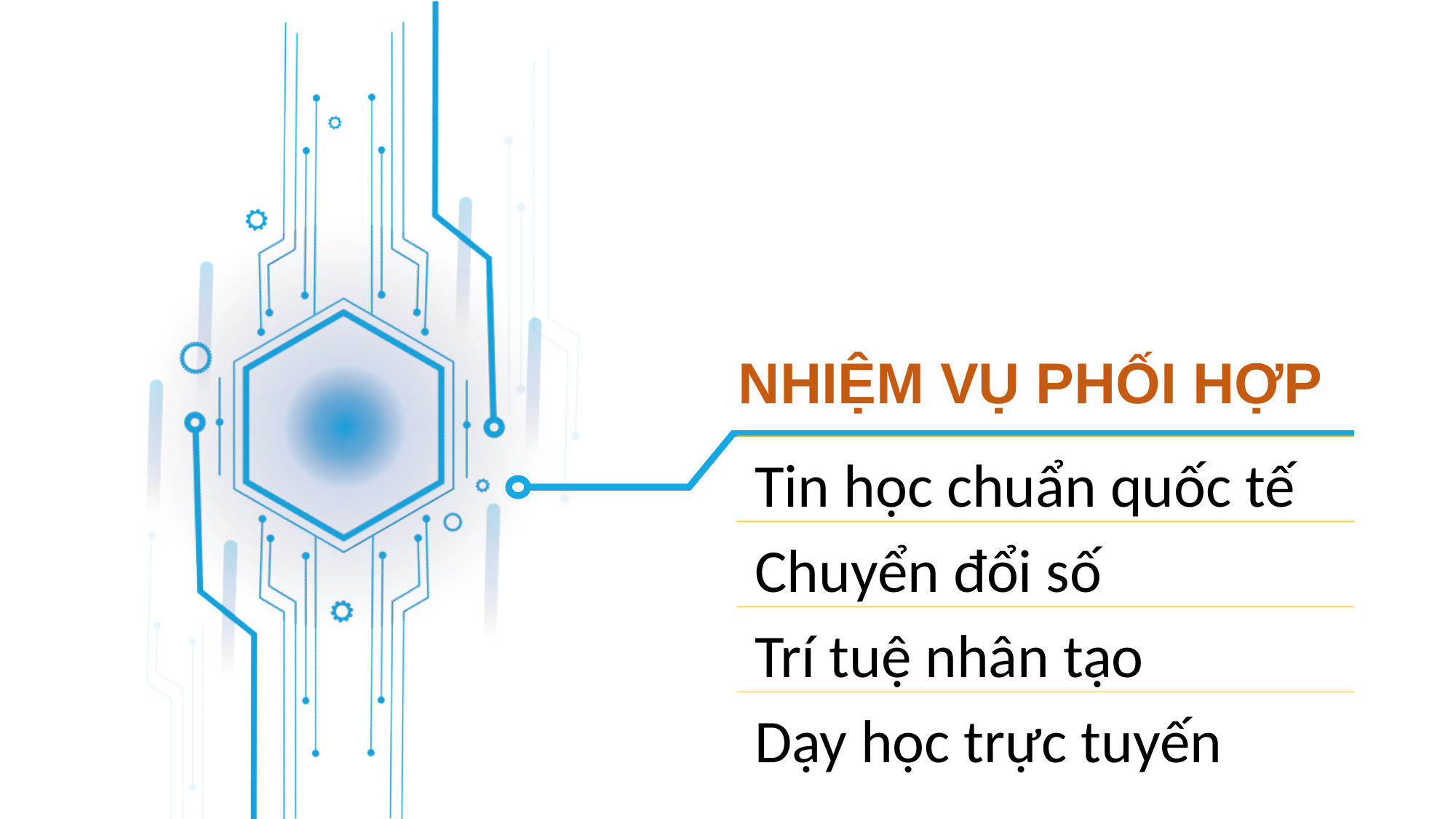

# NHIỆM VỤ PHỐI HỢP
Tin học chuẩn quốc tế
Chuyển đổi số
Trí tuệ nhân tạo
Dạy học trực tuyến